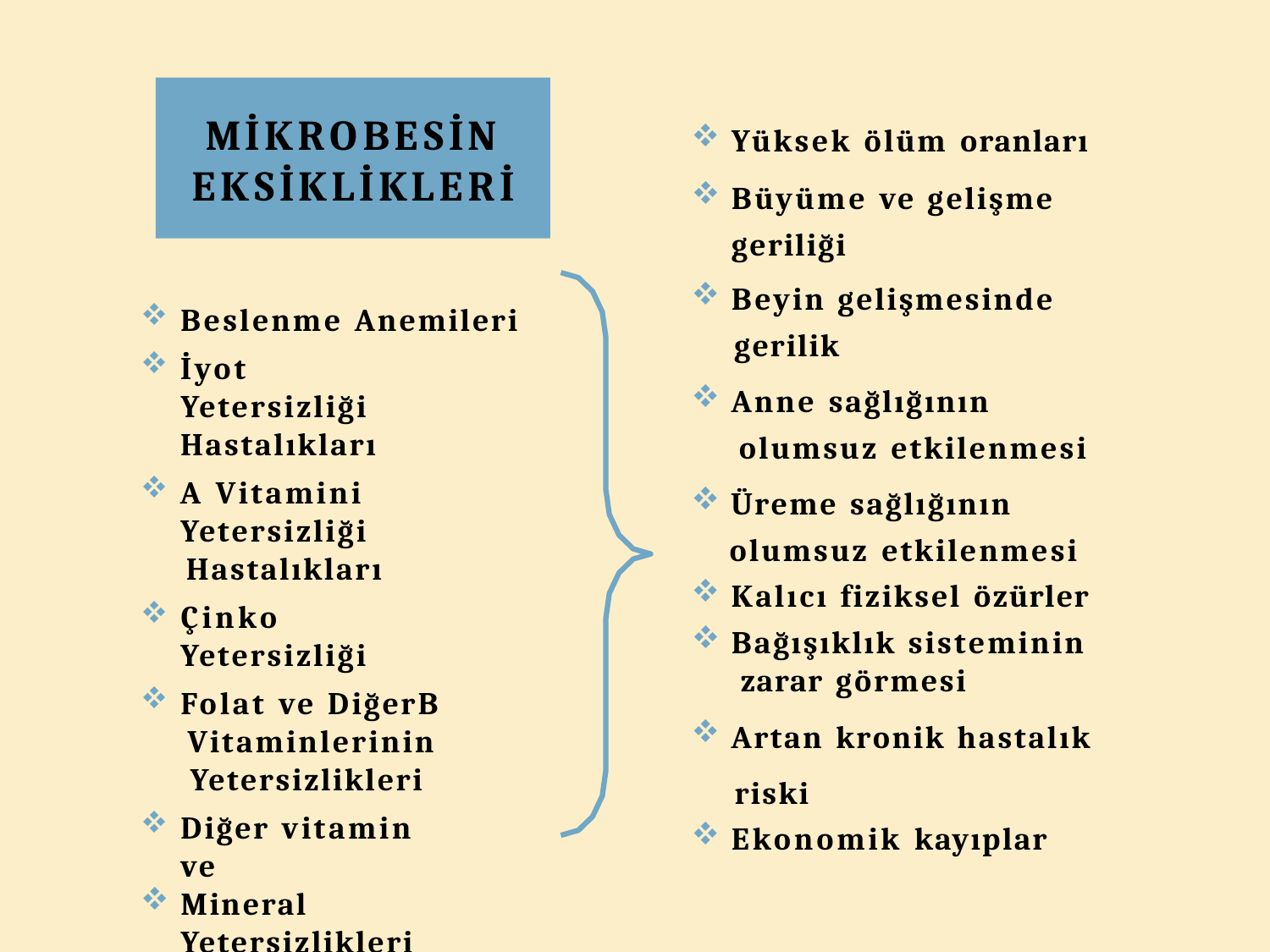

# MİKROBESİN EKSİKLİKLERİ
Yüksek ölüm oranları
Büyüme ve gelişme  geriliği
Beyin gelişmesinde
     gerilik
Anne sağlığının
     olumsuz etkilenmesi
Üreme sağlığının
    olumsuz etkilenmesi
Kalıcı fiziksel özürler
Bağışıklık sisteminin
      zarar görmesi
Artan kronik hastalık
     riski
Ekonomik kayıplar

Beslenme Anemileri
İyot Yetersizliği  Hastalıkları
A Vitamini Yetersizliği
     Hastalıkları
Çinko Yetersizliği
Folat ve DiğerB  Vitaminlerinin  Yetersizlikleri
Diğer vitamin ve
Mineral Yetersizlikleri